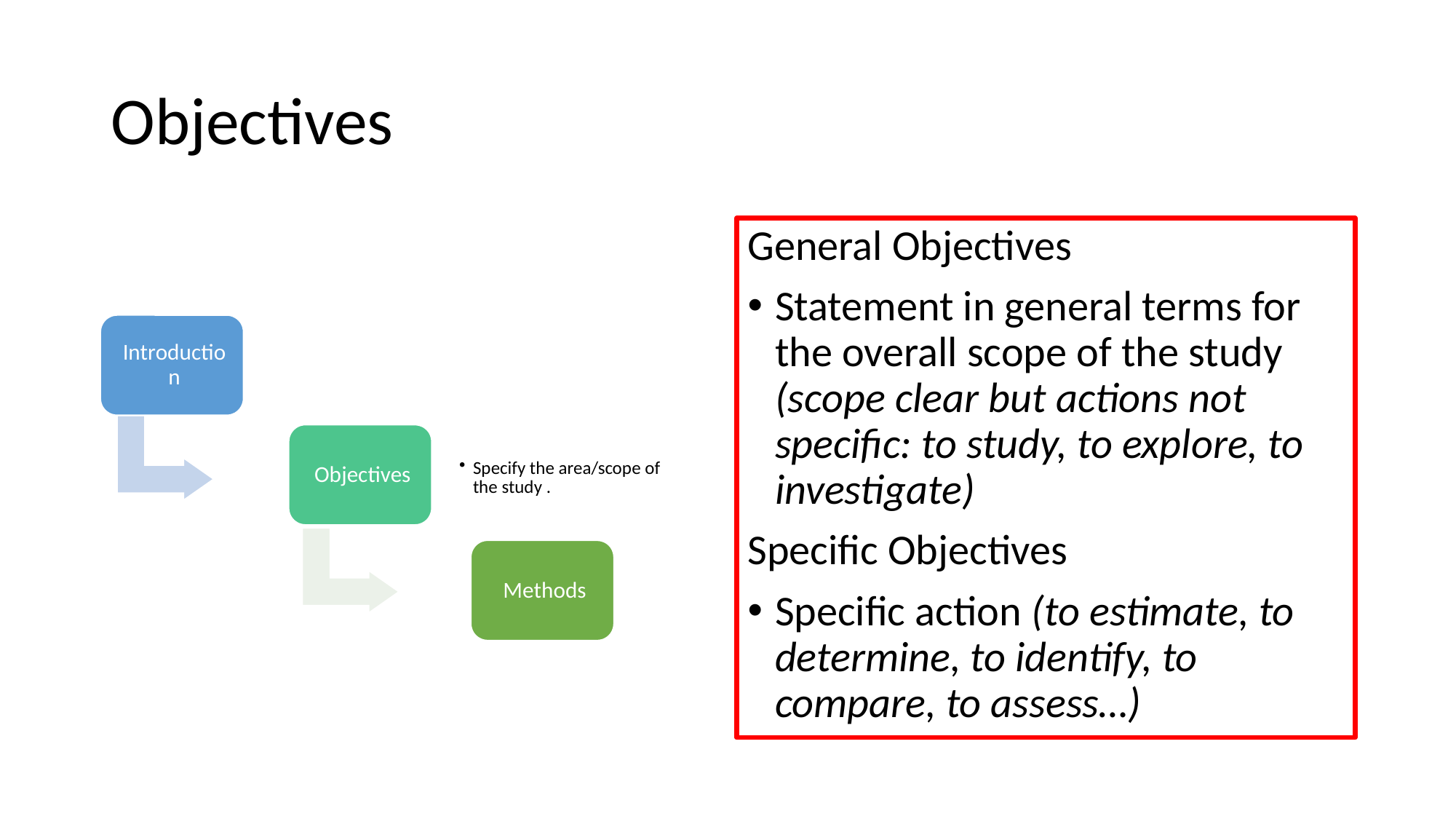

# Objectives
Introduction

Objectives
Specify the area/scope of the study .
Methods

General Objectives
Statement in general terms for the overall scope of the study (scope clear but actions not specific: to study, to explore, to investigate)
Specific Objectives
Specific action (to estimate, to determine, to identify, to compare, to assess…)